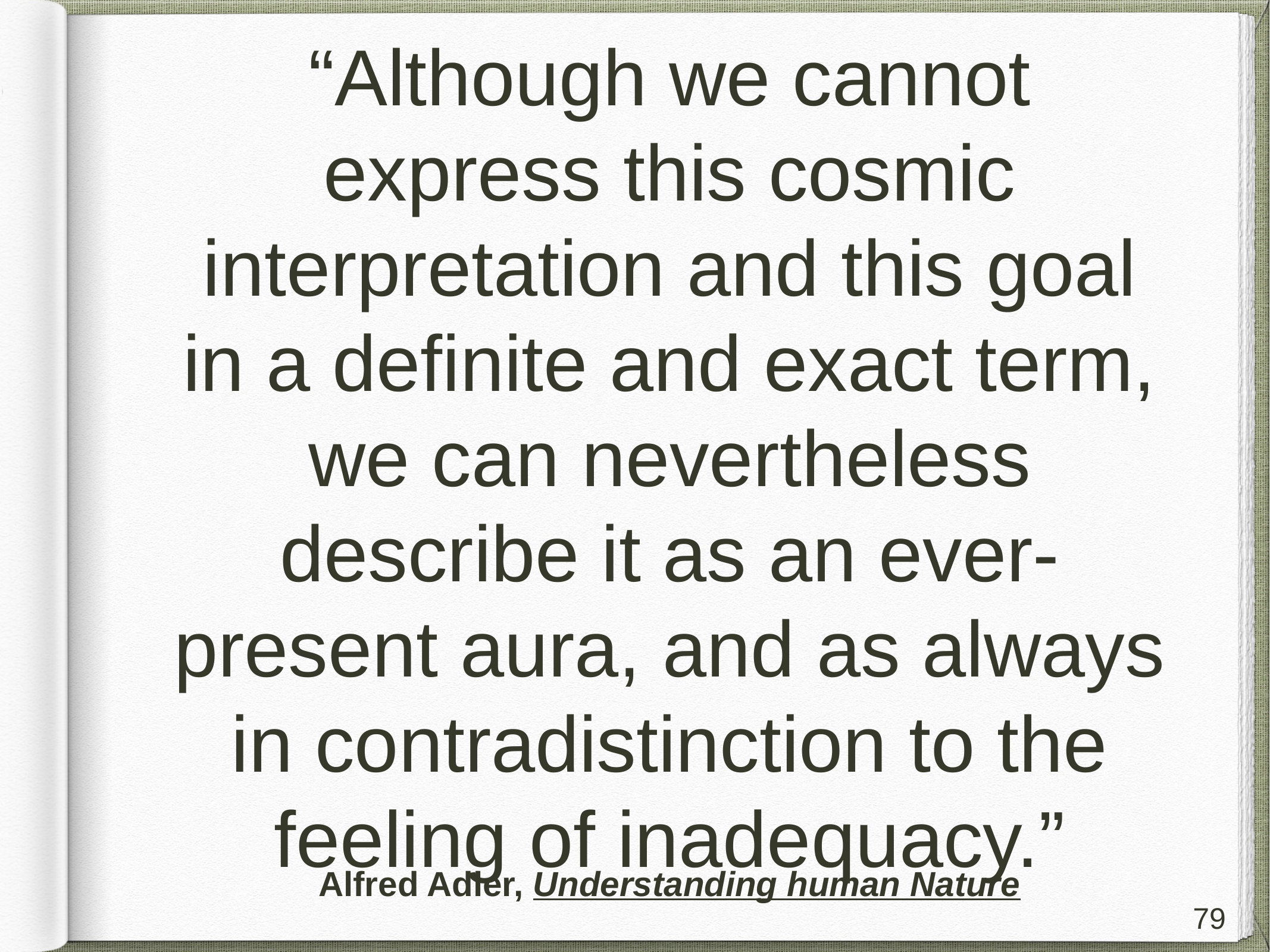

“Although we cannot express this cosmic interpretation and this goal in a definite and exact term, we can nevertheless describe it as an ever-present aura, and as always in contradistinction to the feeling of inadequacy.”
Alfred Adler, Understanding human Nature
79